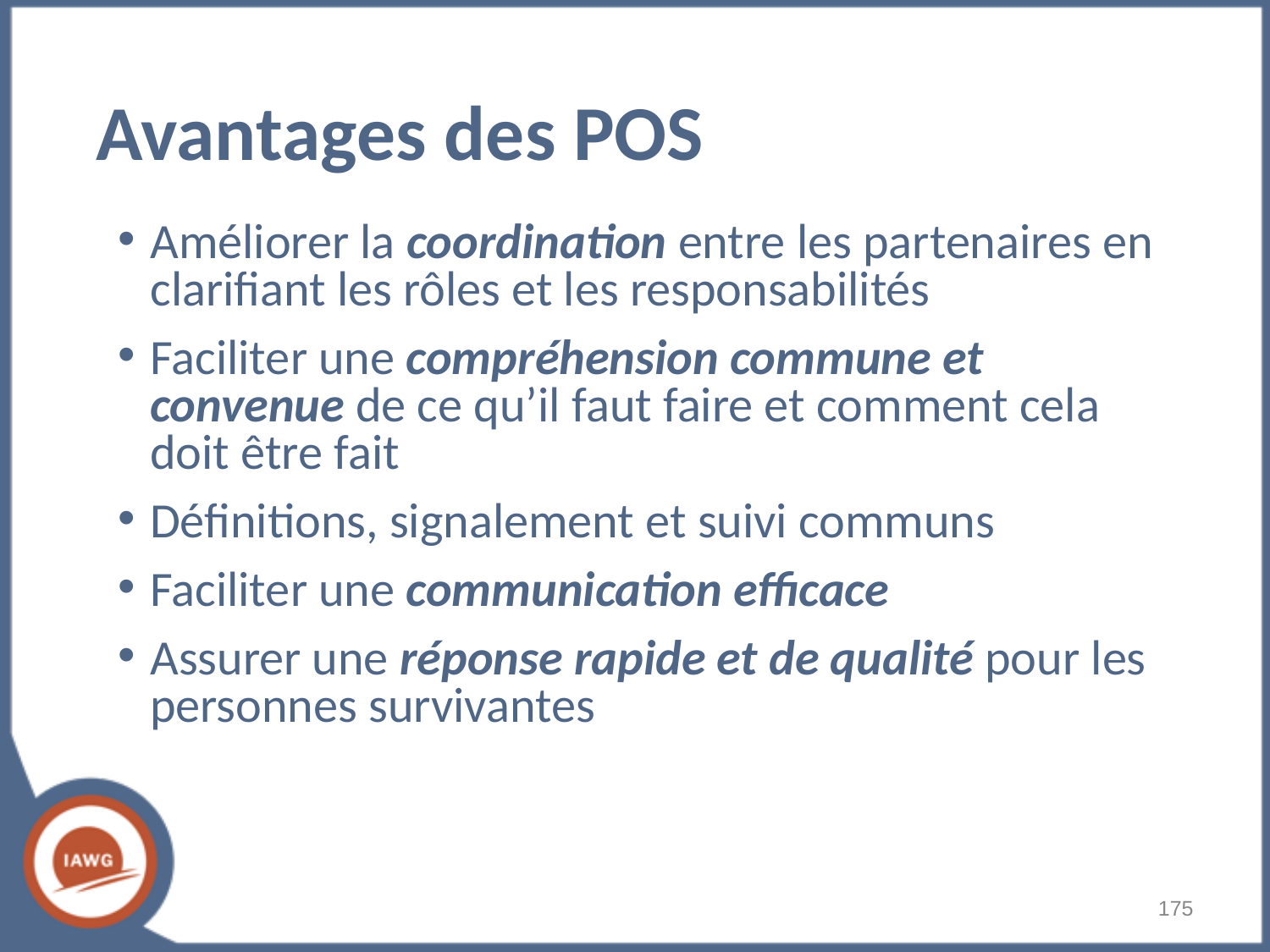

# Avantages des POS
Améliorer la coordination entre les partenaires en clarifiant les rôles et les responsabilités
Faciliter une compréhension commune et convenue de ce qu’il faut faire et comment cela doit être fait
Définitions, signalement et suivi communs
Faciliter une communication efficace
Assurer une réponse rapide et de qualité pour les personnes survivantes
175